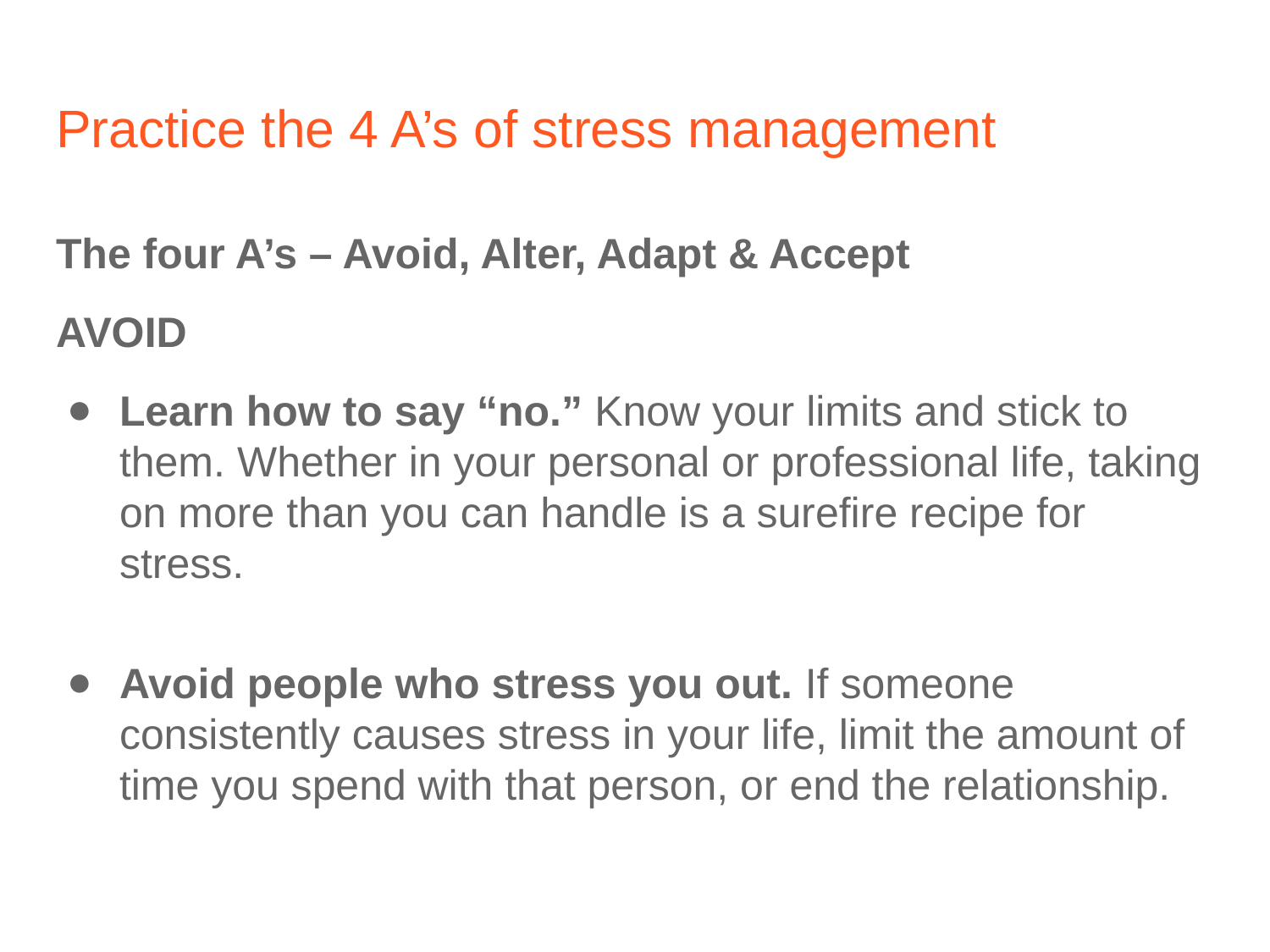

# Practice the 4 A’s of stress management
The four A’s – Avoid, Alter, Adapt & Accept
AVOID
Learn how to say “no.” Know your limits and stick to them. Whether in your personal or professional life, taking on more than you can handle is a surefire recipe for stress.

Avoid people who stress you out. If someone consistently causes stress in your life, limit the amount of time you spend with that person, or end the relationship.